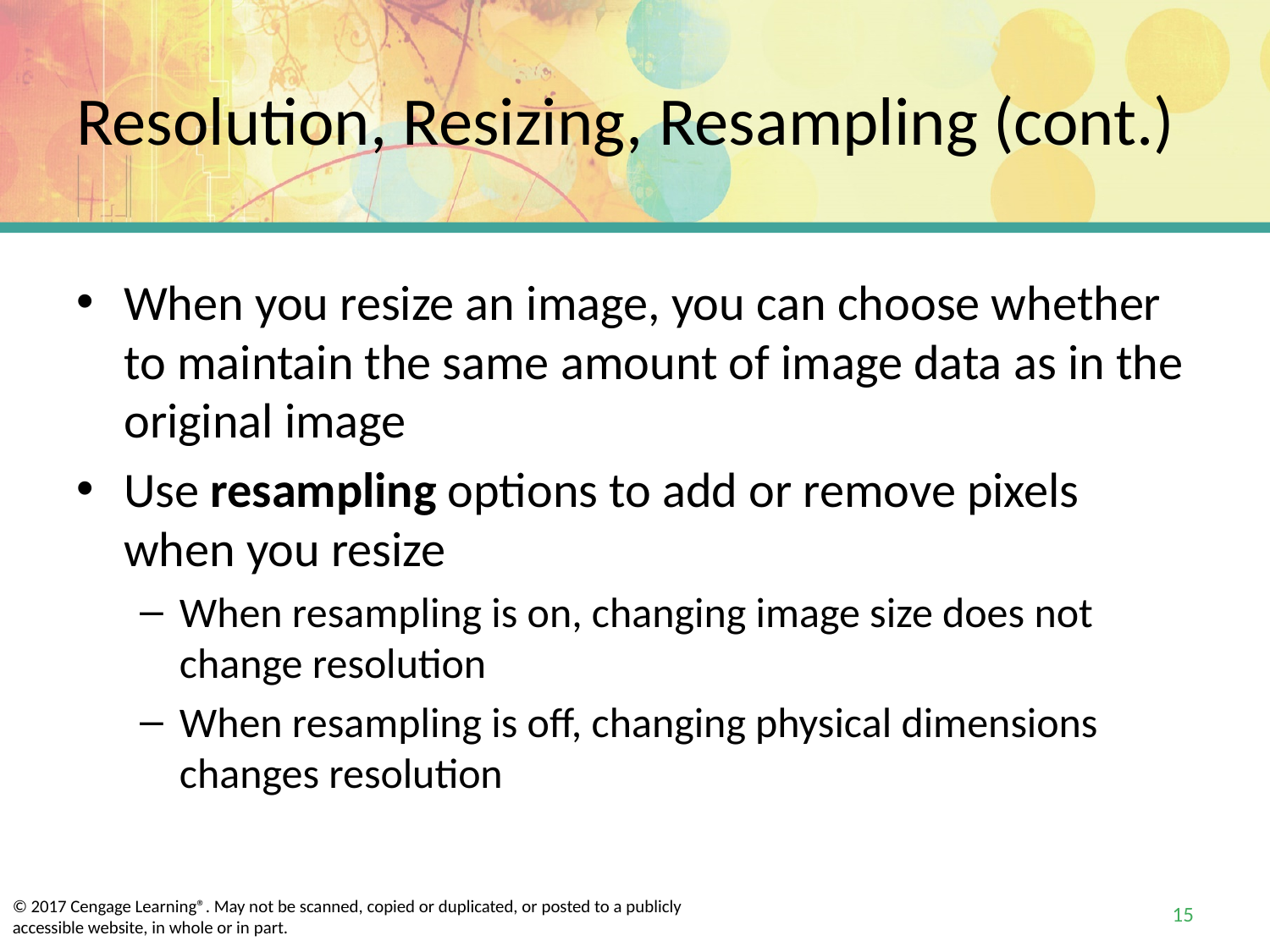

# Resolution, Resizing, Resampling (cont.)
When you resize an image, you can choose whether to maintain the same amount of image data as in the original image
Use resampling options to add or remove pixels when you resize
When resampling is on, changing image size does not change resolution
When resampling is off, changing physical dimensions changes resolution

15